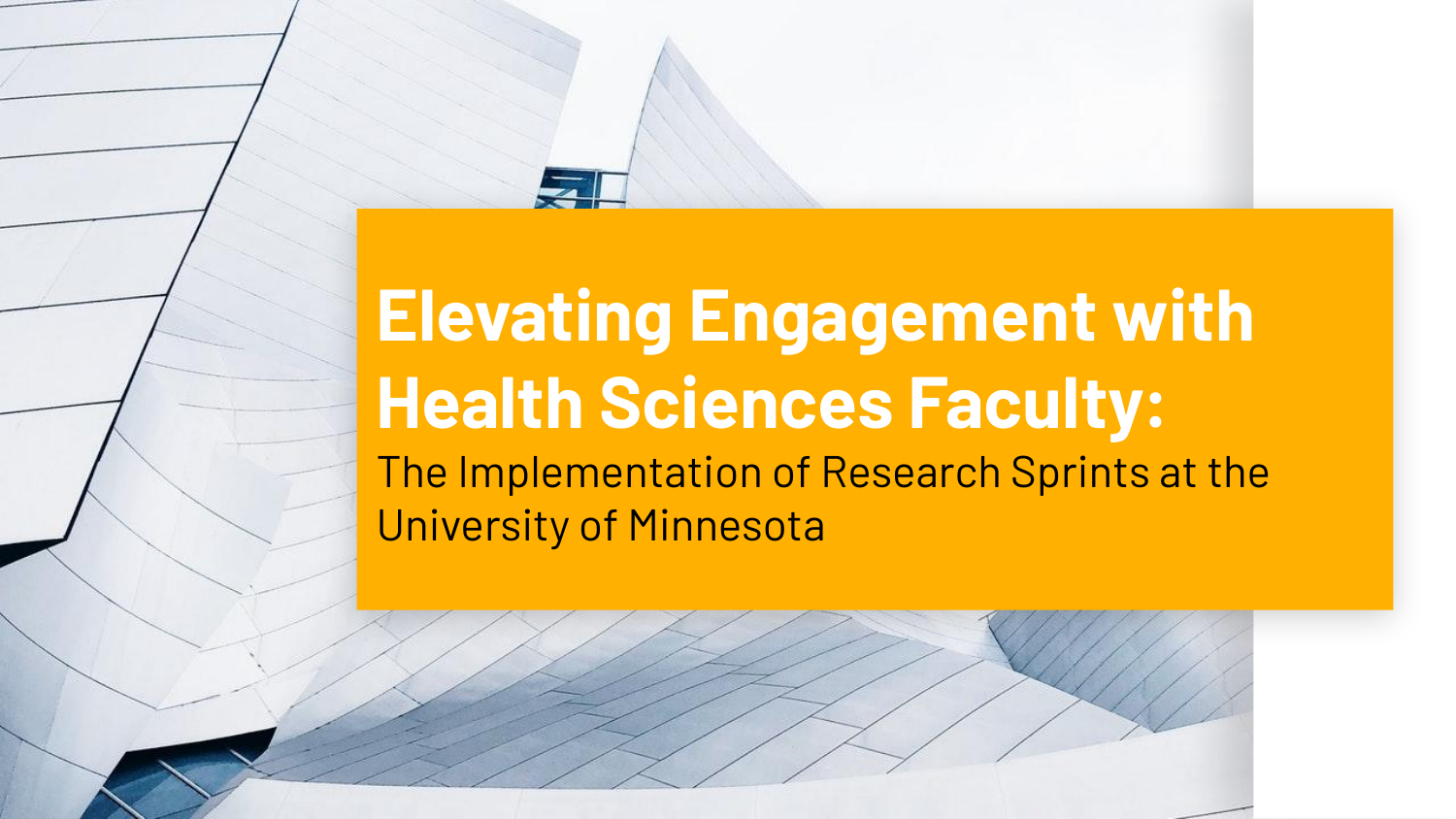

# Elevating Engagement with Health Sciences Faculty:
The Implementation of Research Sprints at the University of Minnesota